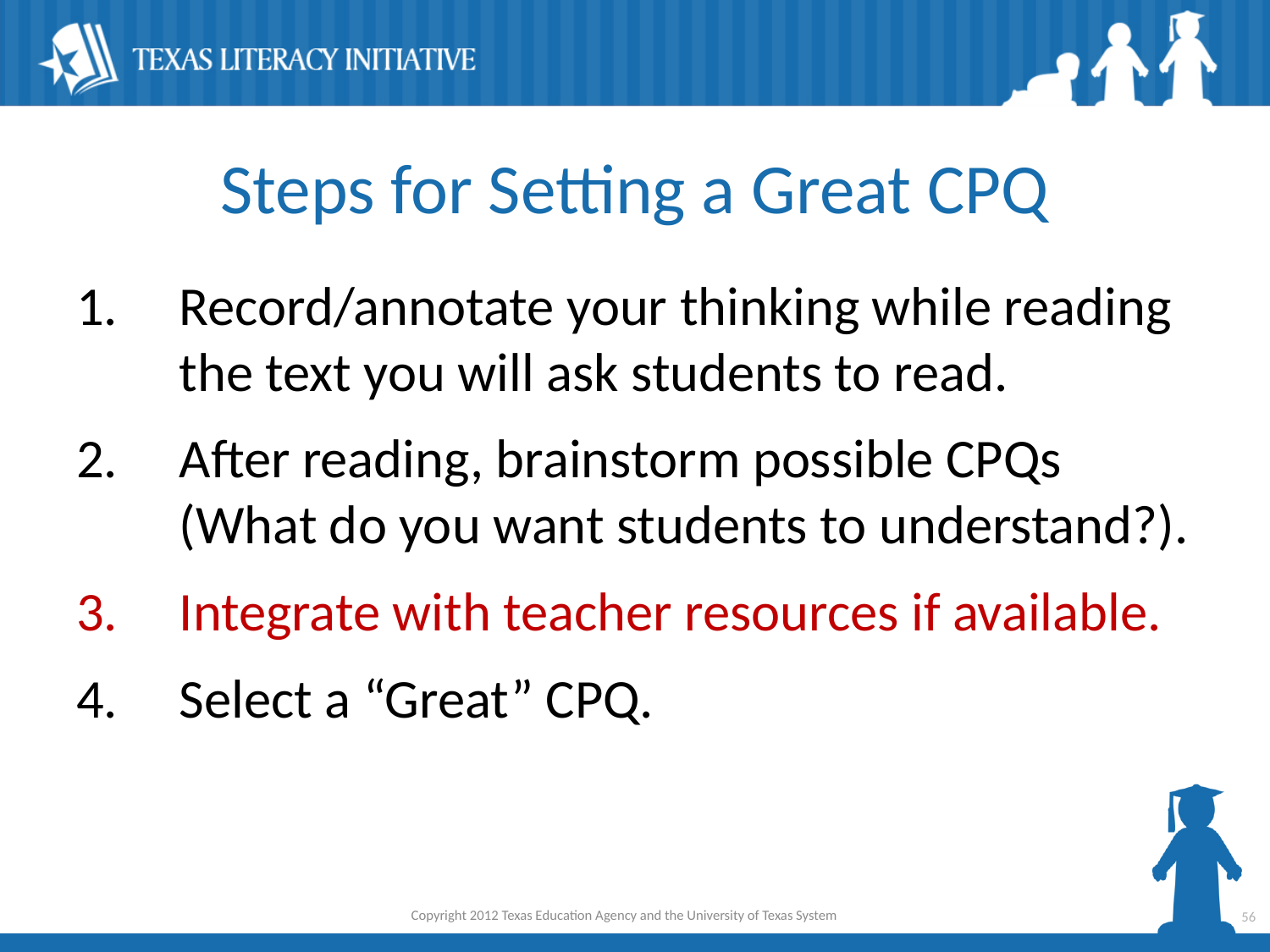

# Steps for Setting a Great CPQ
Record/annotate your thinking while reading the text you will ask students to read.
After reading, brainstorm possible CPQs (What do you want students to understand?).
Integrate with teacher resources if available.
Select a “Great” CPQ.
Copyright 2012 Texas Education Agency and the University of Texas System
56